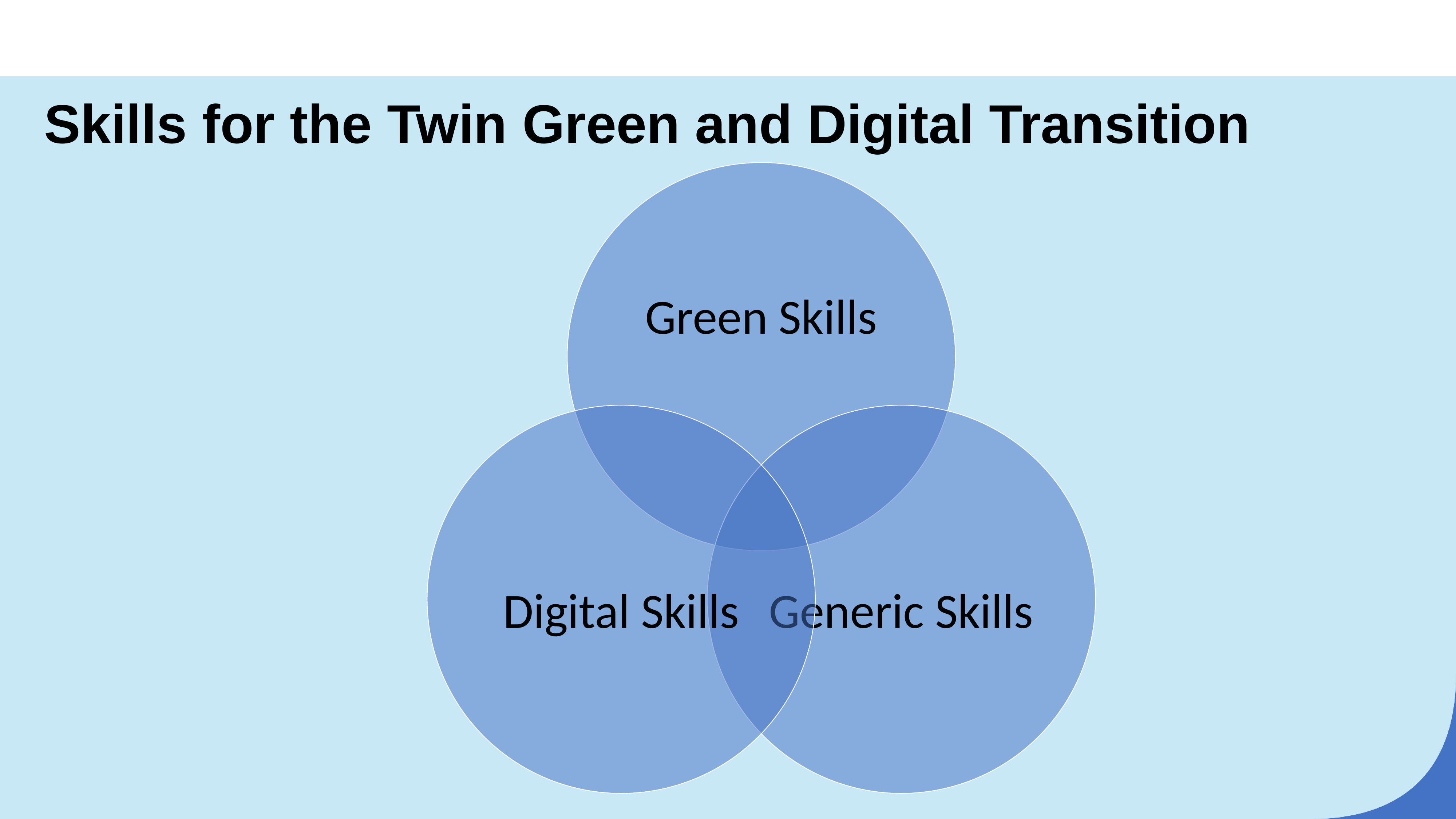

# Skills for the Twin Green and Digital Transition
Green Skills
Generic Skills
Digital Skills